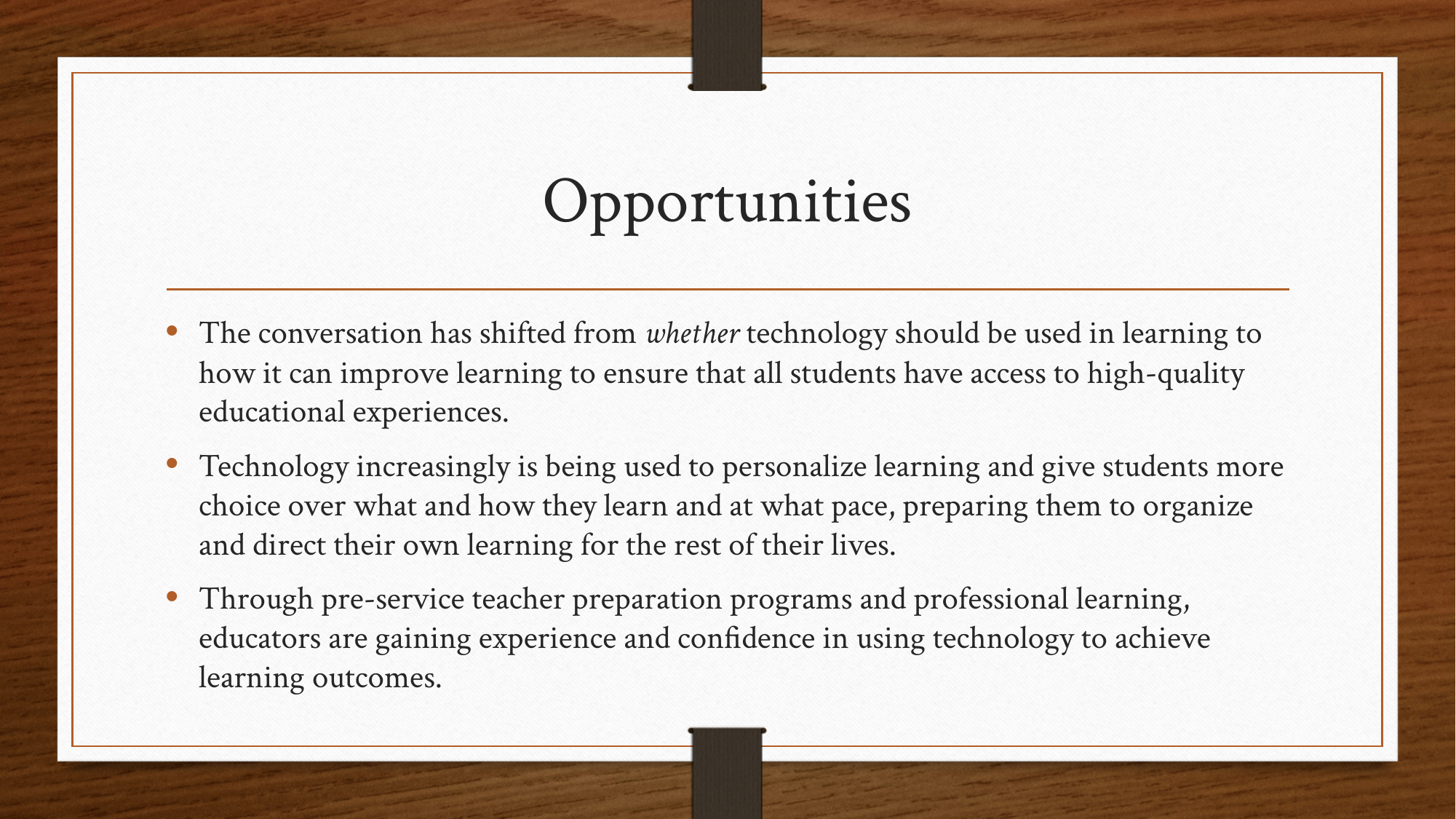

# Opportunities
The conversation has shifted from whether technology should be used in learning to how it can improve learning to ensure that all students have access to high-quality educational experiences.
Technology increasingly is being used to personalize learning and give students more choice over what and how they learn and at what pace, preparing them to organize and direct their own learning for the rest of their lives.
Through pre-service teacher preparation programs and professional learning, educators are gaining experience and confidence in using technology to achieve learning outcomes.